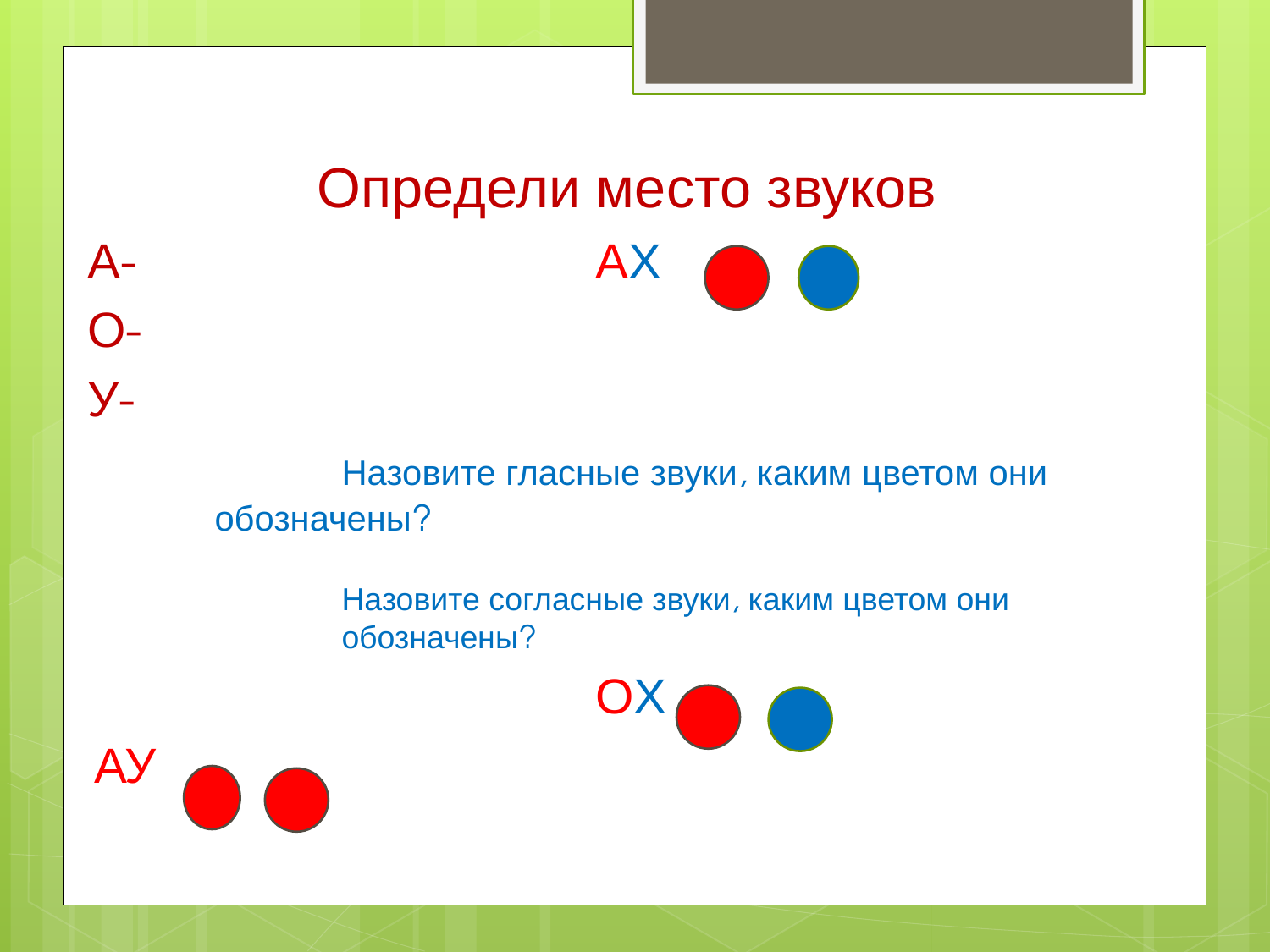

Определи место звуков
А-				АХ
О-
У-
		Назовите гласные звуки, каким цветом они 		обозначены?

		Назовите согласные звуки, каким цветом они 			обозначены?
				ОХ
 АУ